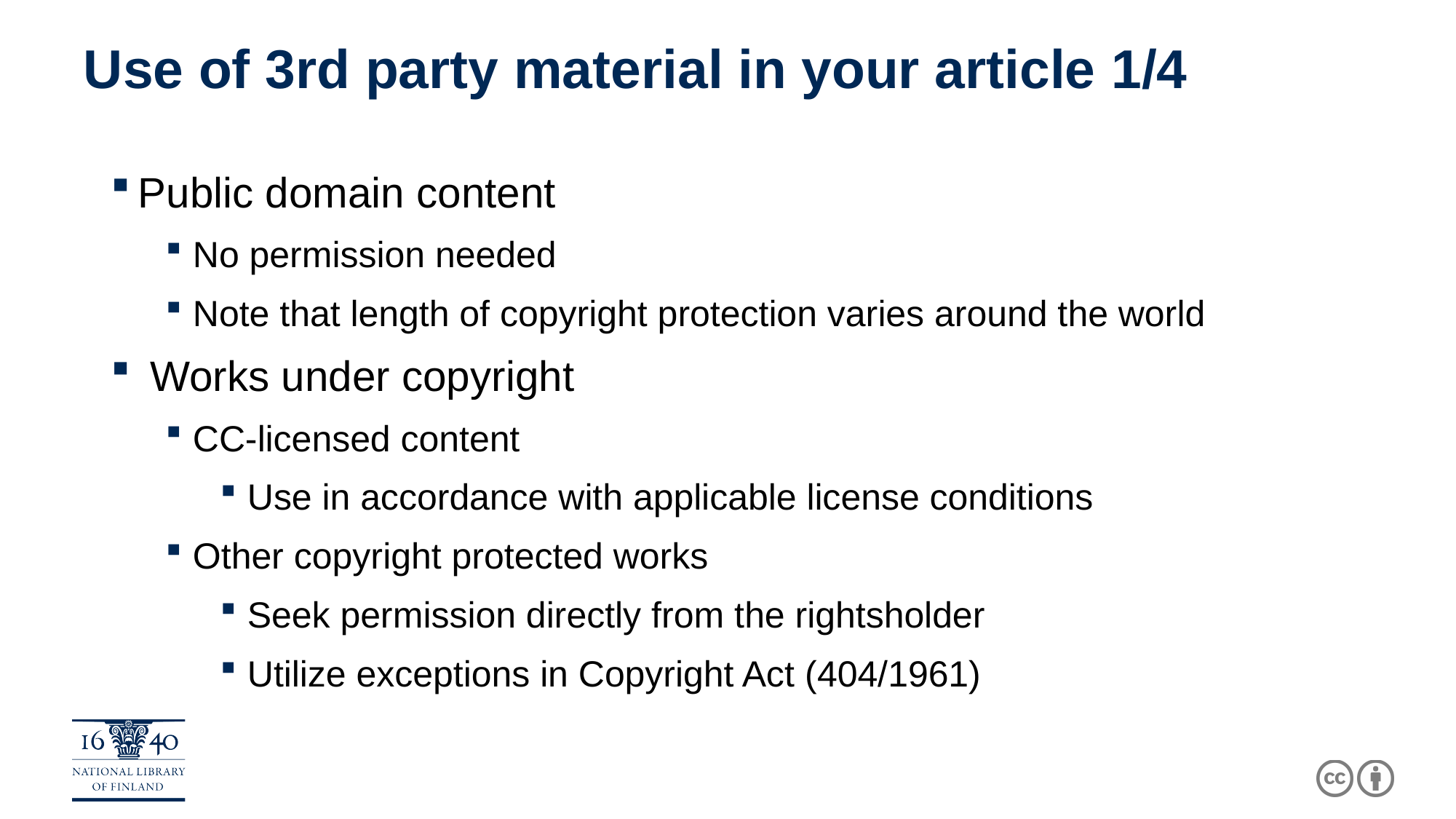

# Use of 3rd party material in your article 1/4
Public domain content
No permission needed
Note that length of copyright protection varies around the world
 Works under copyright
CC-licensed content
Use in accordance with applicable license conditions
Other copyright protected works
Seek permission directly from the rightsholder
Utilize exceptions in Copyright Act (404/1961)